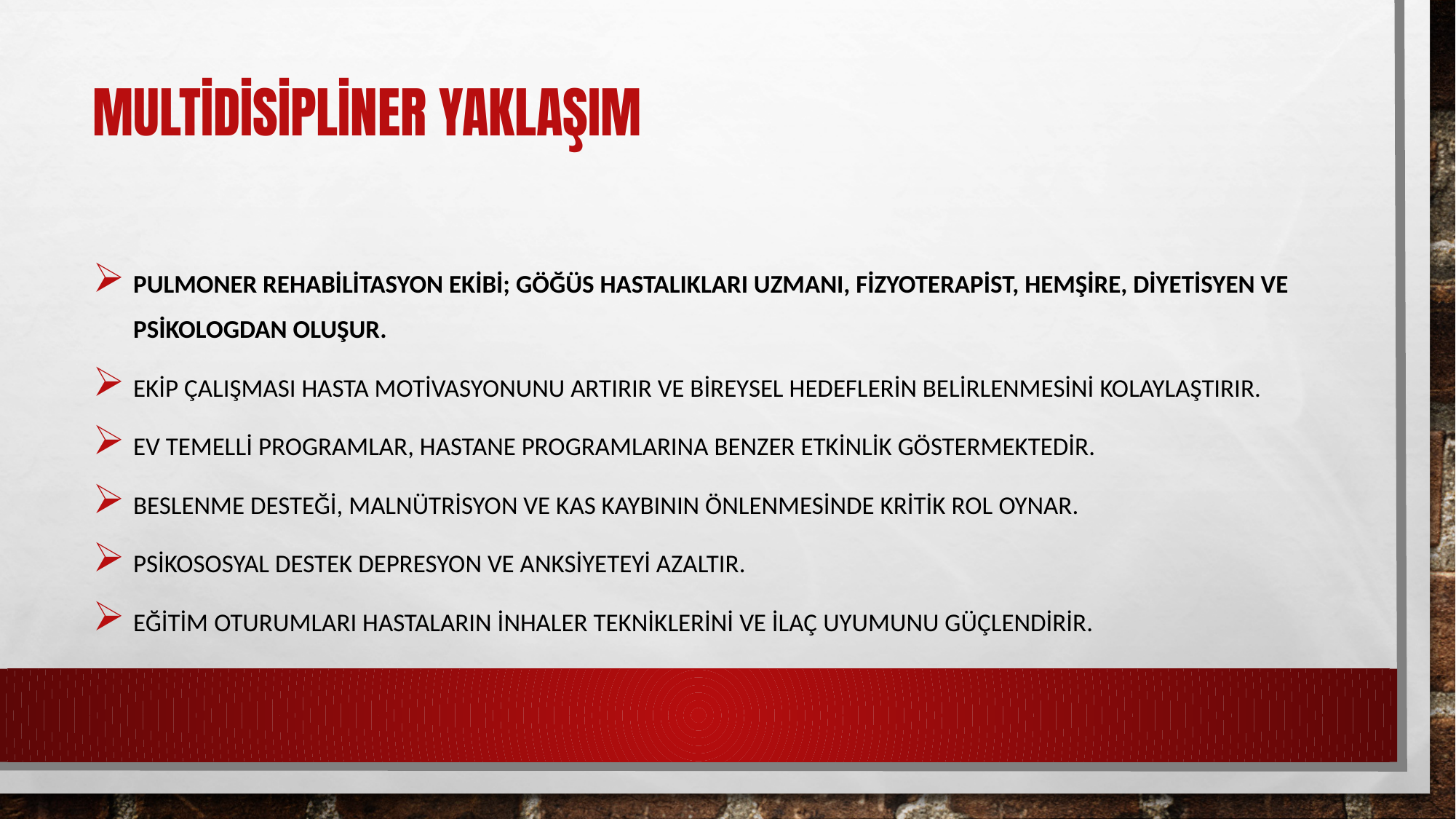

# Multidisipliner Yaklaşım
Pulmoner rehabilitasyon ekibi; göğüs hastalıkları uzmanı, fizyoterapist, hemşire, diyetisyen ve psikologdan oluşur.
Ekip çalışması hasta motivasyonunu artırır ve bireysel hedeflerin belirlenmesini kolaylaştırır.
Ev temelli programlar, hastane programlarına benzer etkinlik göstermektedir.
Beslenme desteği, malnütrisyon ve kas kaybının önlenmesinde kritik rol oynar.
Psikososyal destek depresyon ve anksiyeteyi azaltır.
Eğitim oturumları hastaların inhaler tekniklerini ve ilaç uyumunu güçlendirir.